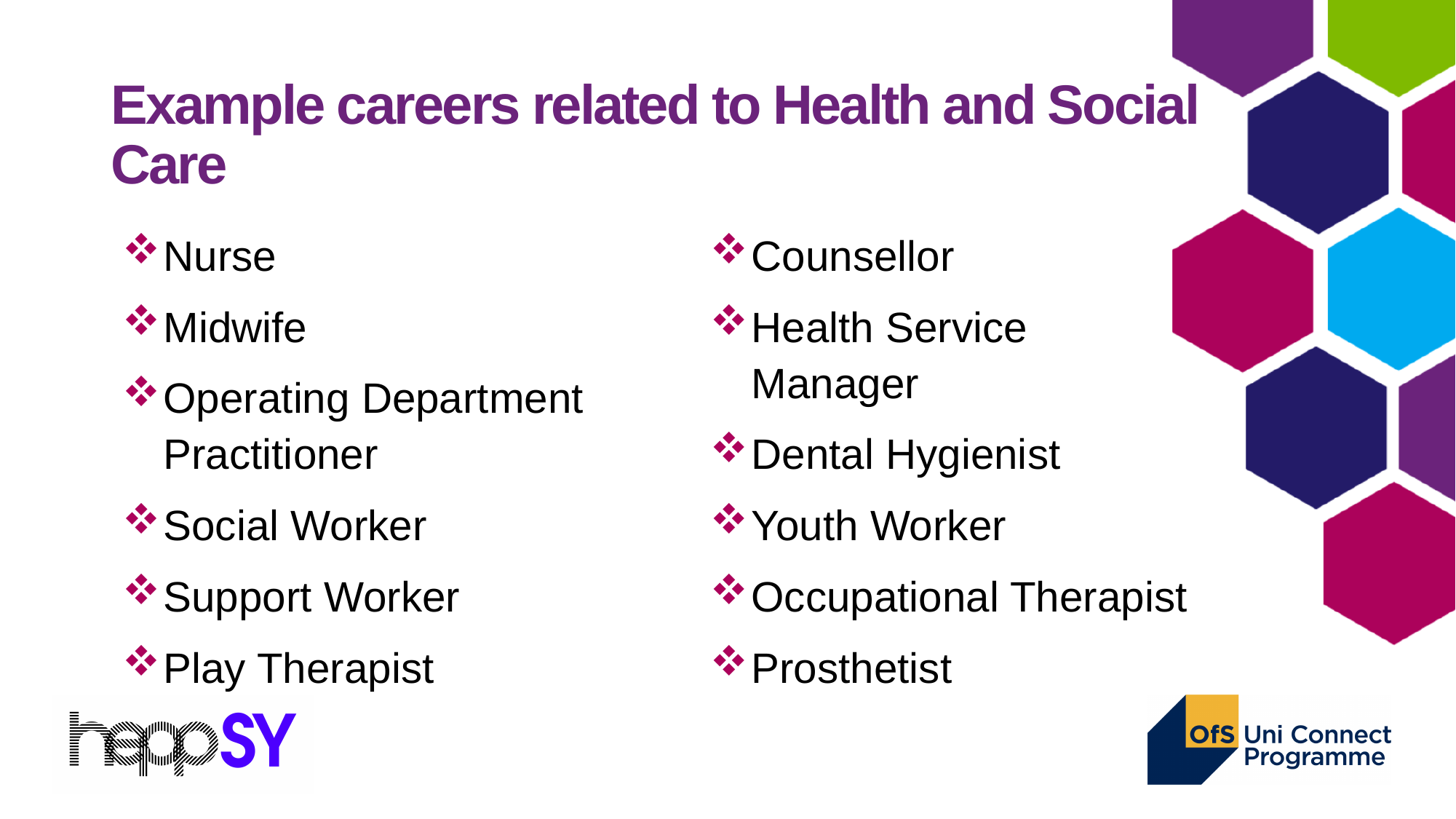

# Example careers related to Health and Social Care
Nurse
Midwife
Operating Department Practitioner
Social Worker
Support Worker
Play Therapist

Counsellor
Health Service       Manager
Dental Hygienist
Youth Worker
Occupational Therapist
Prosthetist